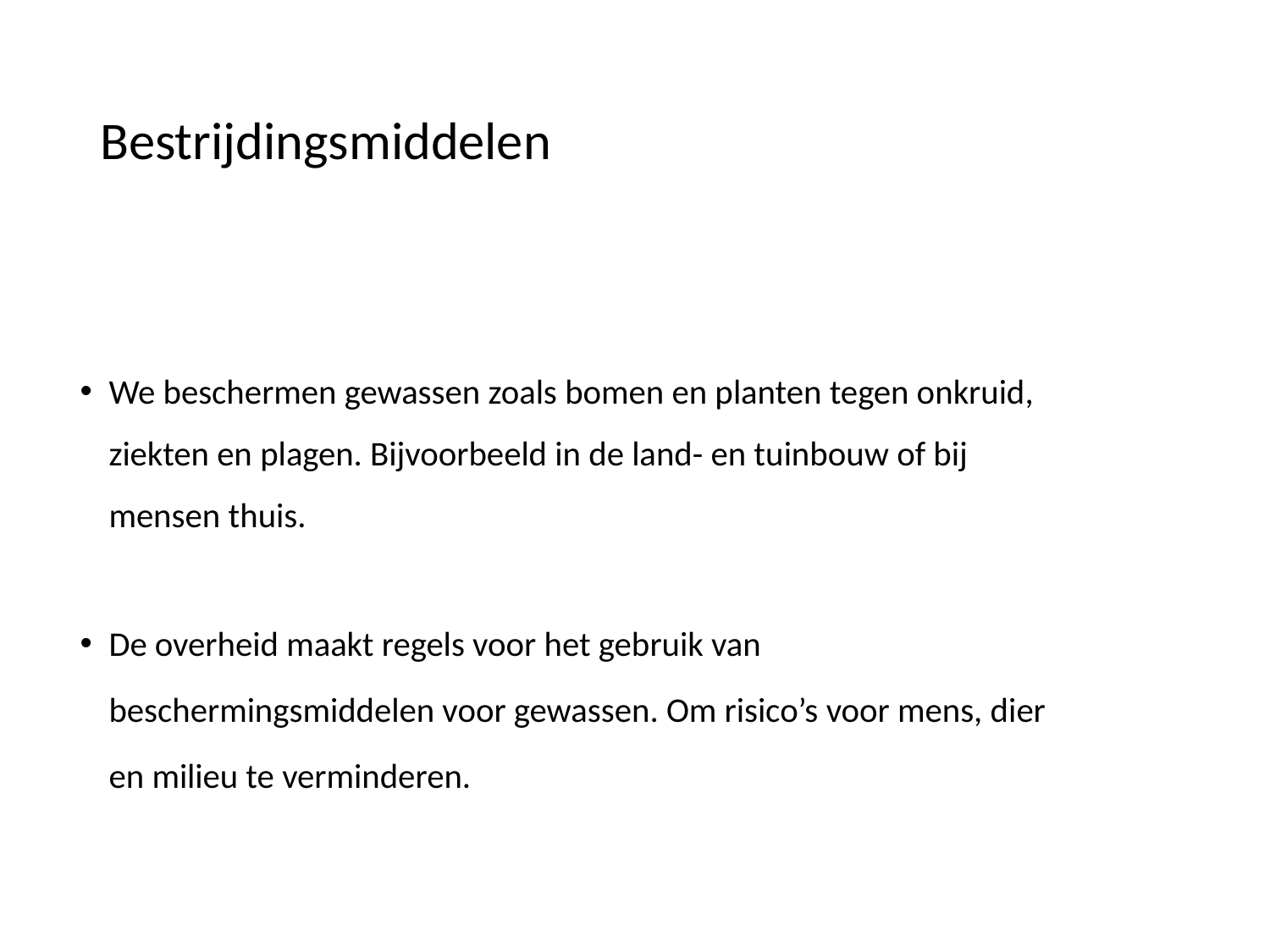

# Bestrijdingsmiddelen
We beschermen gewassen zoals bomen en planten tegen onkruid, ziekten en plagen. Bijvoorbeeld in de land- en tuinbouw of bij mensen thuis.

De overheid maakt regels voor het gebruik van beschermingsmiddelen voor gewassen. Om risico’s voor mens, dier en milieu te verminderen.